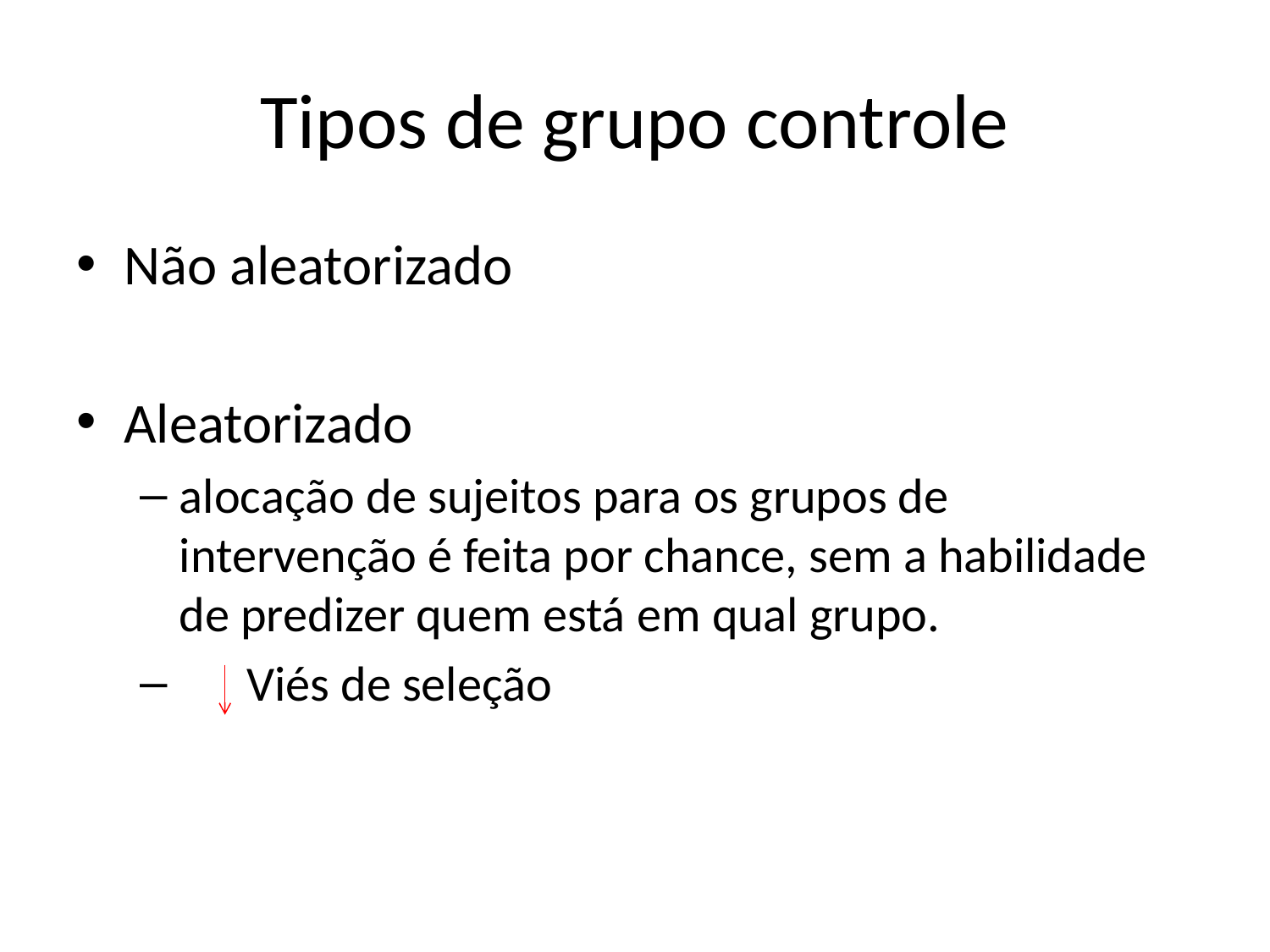

# Tipos de grupo controle
Não aleatorizado

Aleatorizado
alocação de sujeitos para os grupos de intervenção é feita por chance, sem a habilidade de predizer quem está em qual grupo.
      Viés de seleção